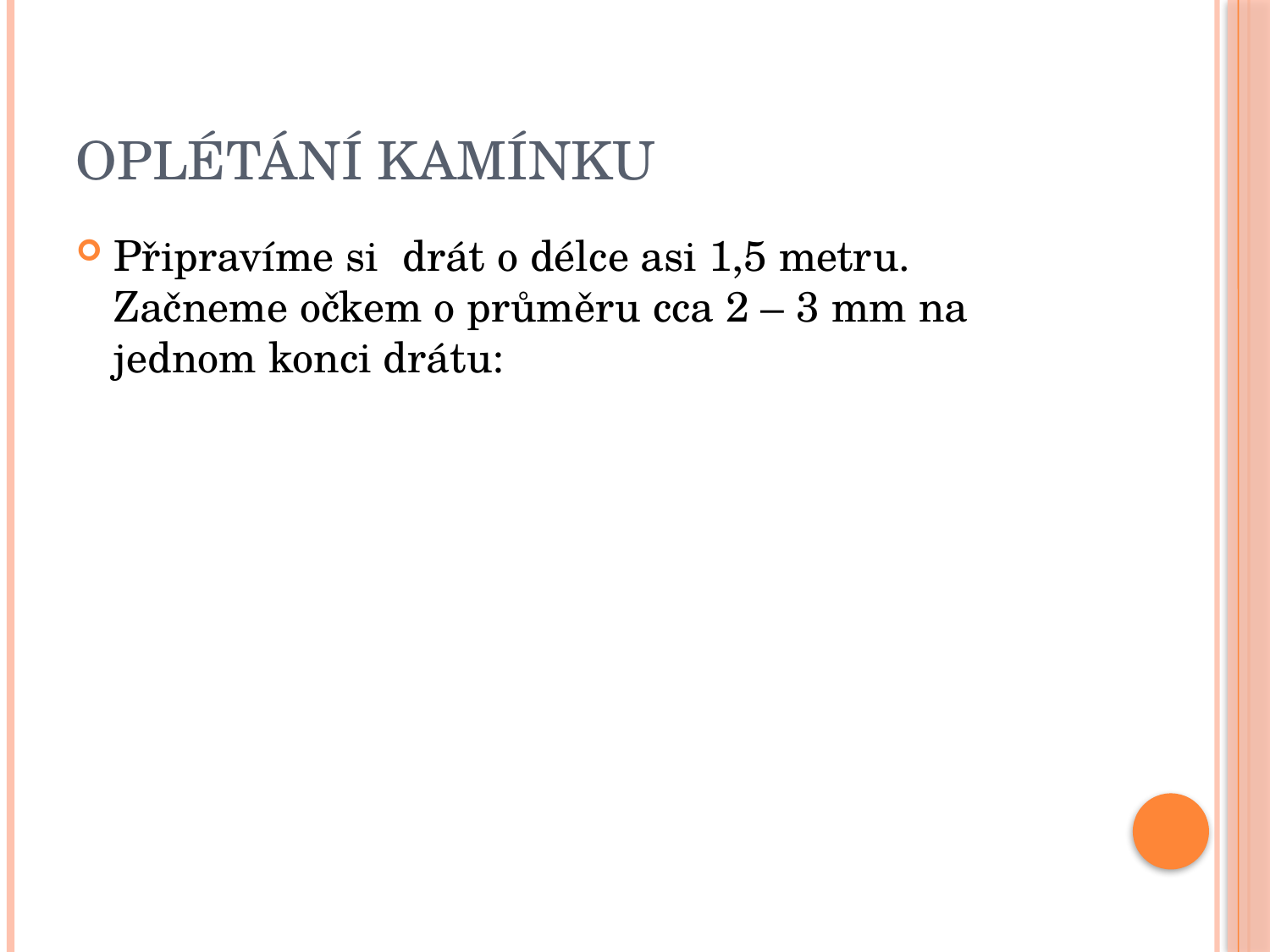

# Oplétání kamínku
Připravíme si  drát o délce asi 1,5 metru. Začneme očkem o průměru cca 2 – 3 mm na jednom konci drátu: